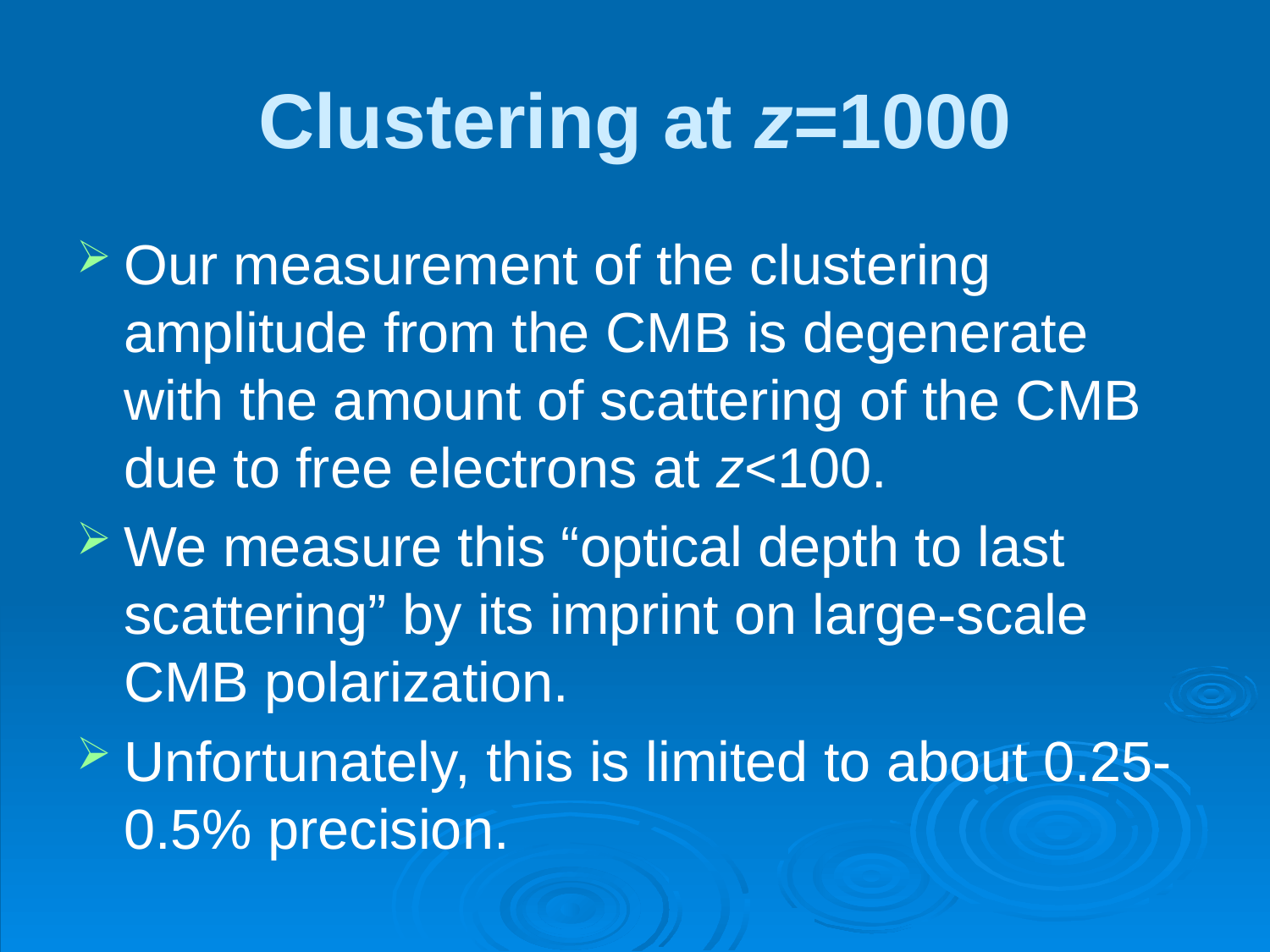

# Clustering at z=1000
Our measurement of the clustering amplitude from the CMB is degenerate with the amount of scattering of the CMB due to free electrons at z<100.
We measure this “optical depth to last scattering” by its imprint on large-scale CMB polarization.
Unfortunately, this is limited to about 0.25-0.5% precision.